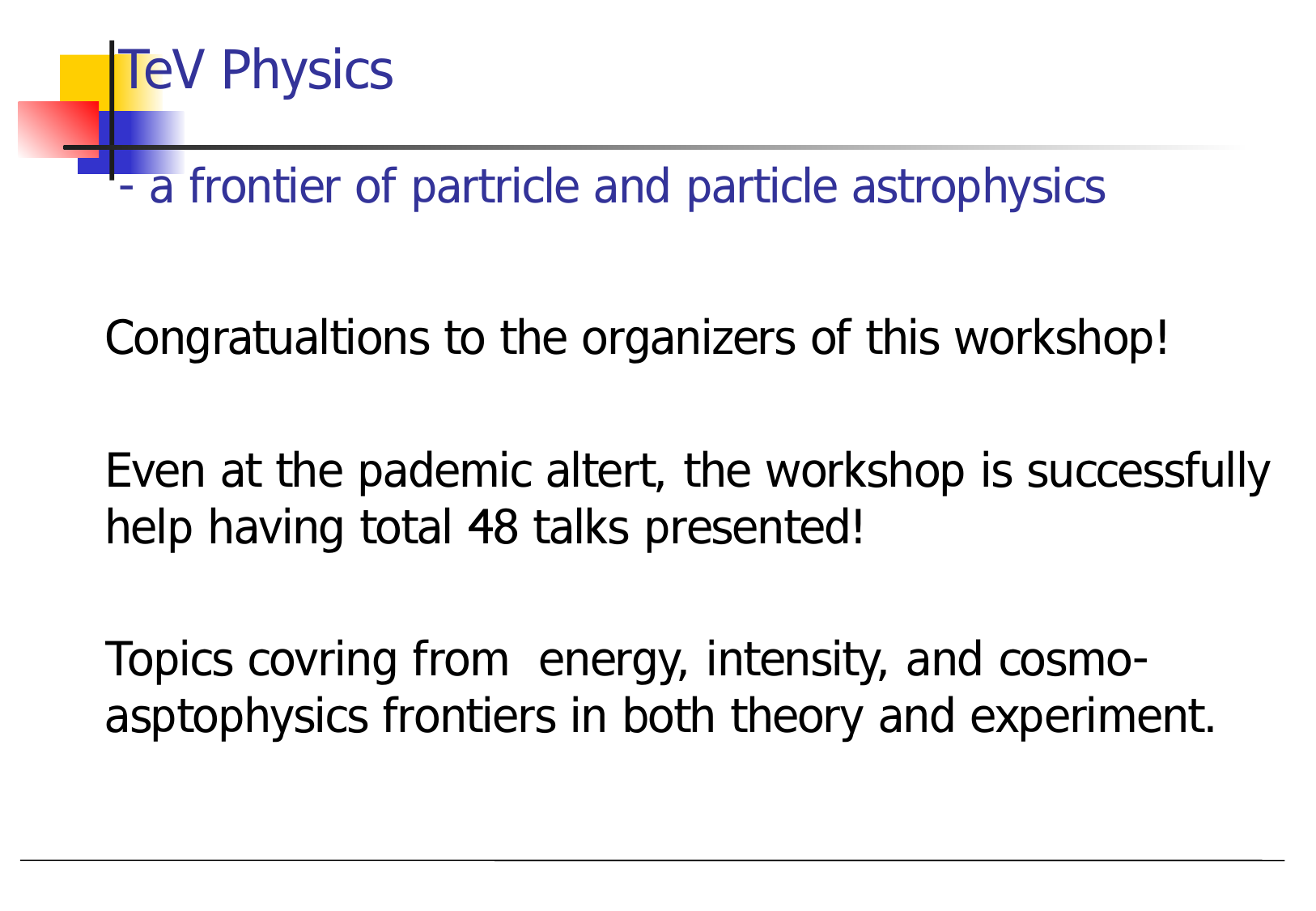

# TeV Physics - a frontier of partricle and particle astrophysics
Congratualtions to the organizers of this workshop!

Even at the pademic altert, the workshop is successfully help having total 48 talks presented!

Topics covring from  energy, intensity, and cosmo-asptophysics frontiers in both theory and experiment.